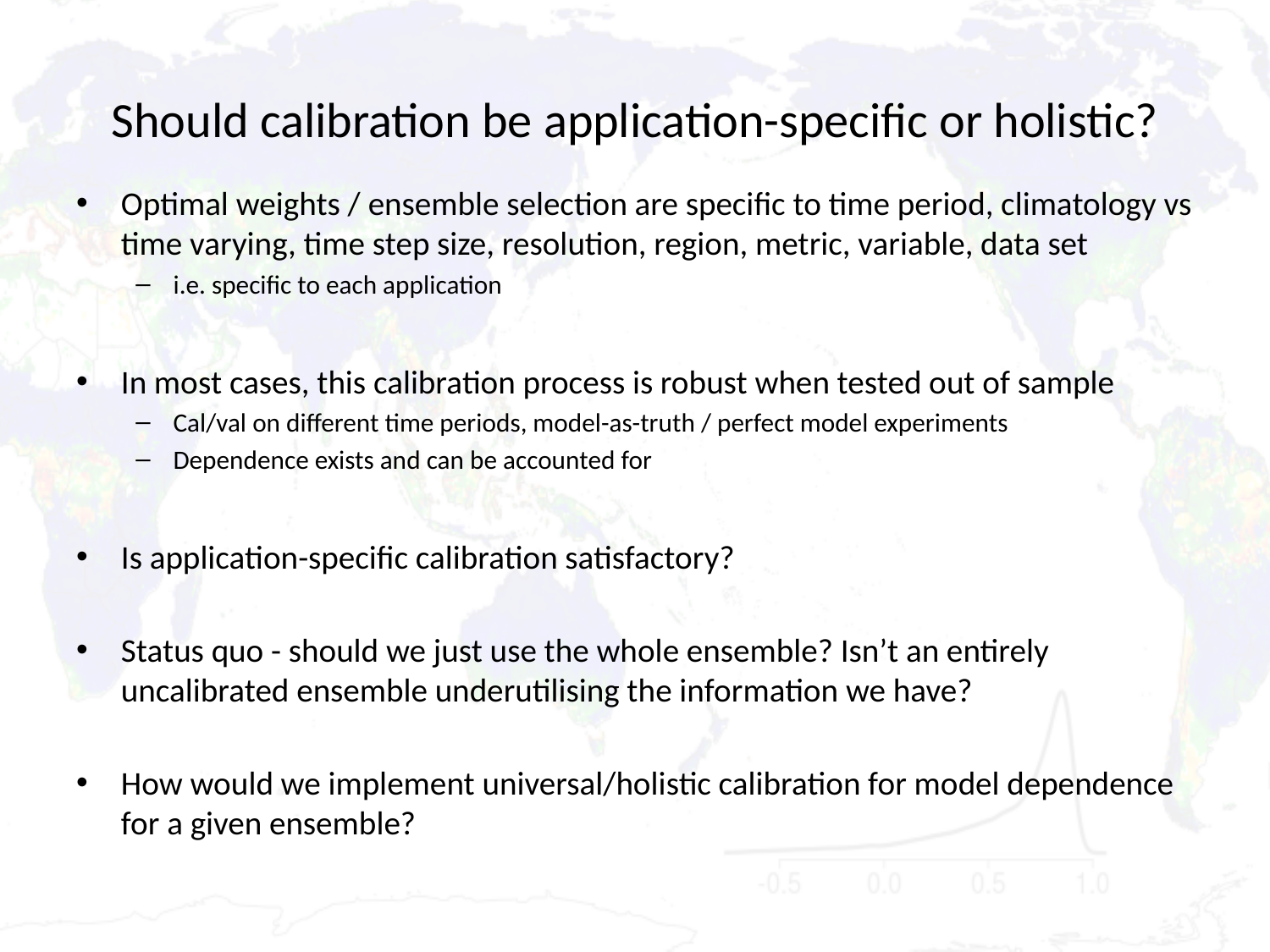

# Should calibration be application-specific or holistic?
Optimal weights / ensemble selection are specific to time period, climatology vs time varying, time step size, resolution, region, metric, variable, data set
i.e. specific to each application

In most cases, this calibration process is robust when tested out of sample
Cal/val on different time periods, model-as-truth / perfect model experiments
Dependence exists and can be accounted for

Is application-specific calibration satisfactory?

Status quo - should we just use the whole ensemble? Isn’t an entirely uncalibrated ensemble underutilising the information we have?

How would we implement universal/holistic calibration for model dependence for a given ensemble?